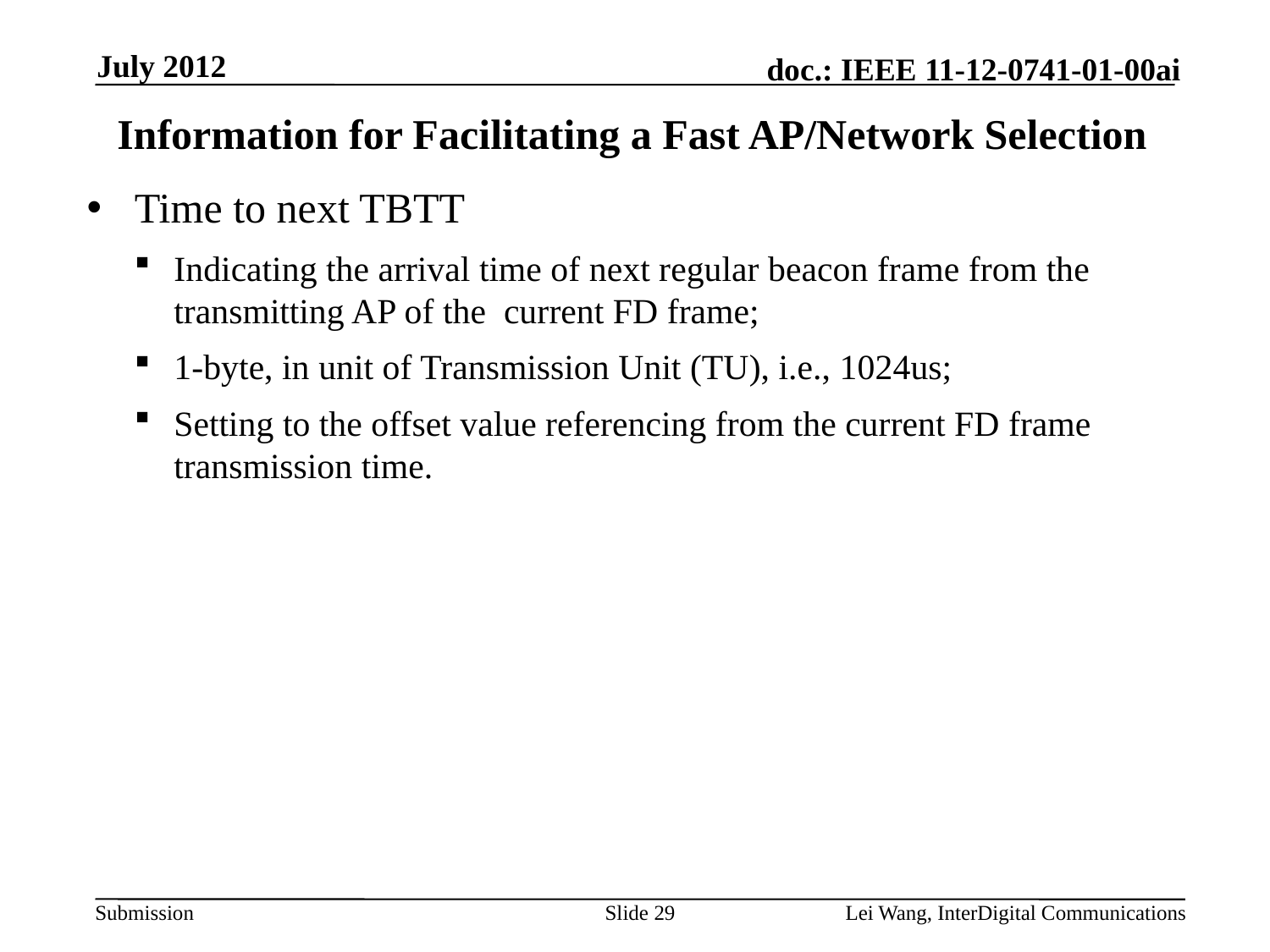

July 2012
# Information for Facilitating a Fast AP/Network Selection
Time to next TBTT
Indicating the arrival time of next regular beacon frame from the transmitting AP of the  current FD frame;
1-byte, in unit of Transmission Unit (TU), i.e., 1024us;
Setting to the offset value referencing from the current FD frame transmission time.
Slide 29
Lei Wang, InterDigital Communications